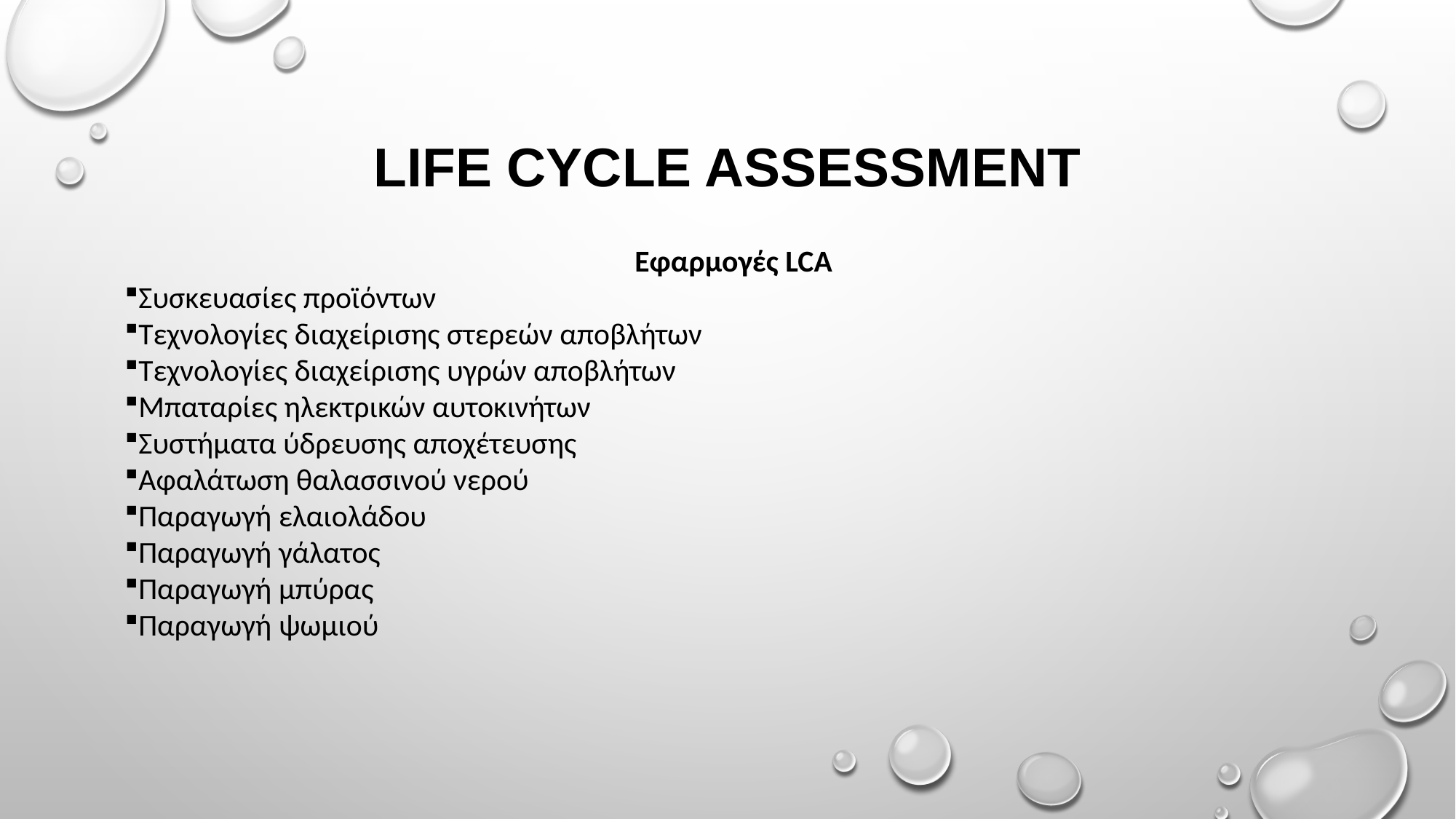

# Life cycle assessment

Εφαρμογές LCA
Συσκευασίες προϊόντων
Τεχνολογίες διαχείρισης στερεών αποβλήτων
Τεχνολογίες διαχείρισης υγρών αποβλήτων
Μπαταρίες ηλεκτρικών αυτοκινήτων
Συστήματα ύδρευσης αποχέτευσης
Αφαλάτωση θαλασσινού νερού
Παραγωγή ελαιολάδου
Παραγωγή γάλατος
Παραγωγή μπύρας
Παραγωγή ψωμιού